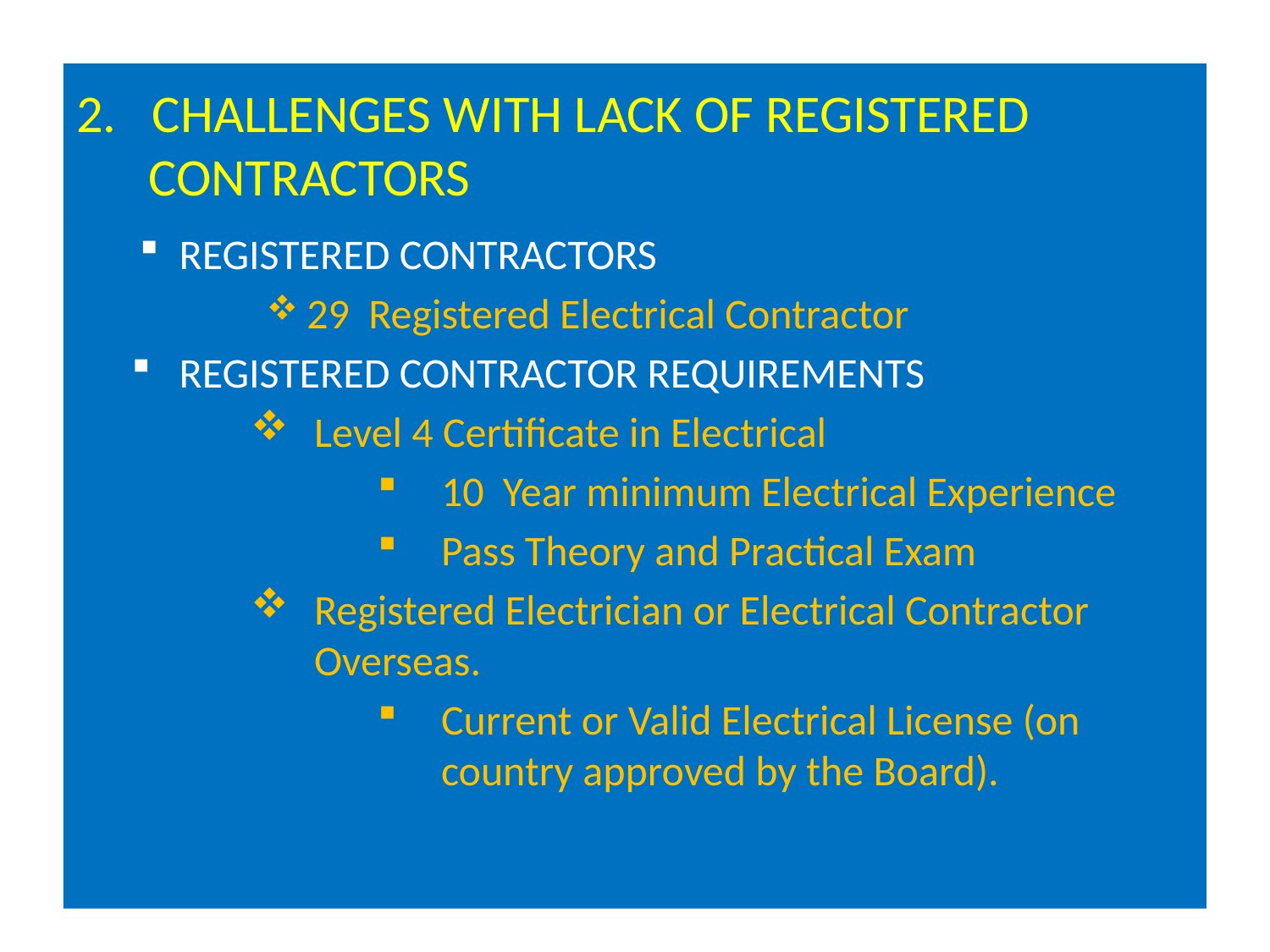

2.   CHALLENGES WITH LACK OF REGISTERED
      CONTRACTORS
REGISTERED CONTRACTORS
 29  Registered Electrical Contractor
REGISTERED CONTRACTOR REQUIREMENTS
Level 4 Certificate in Electrical
10  Year minimum Electrical Experience
Pass Theory and Practical Exam
Registered Electrician or Electrical Contractor Overseas.
Current or Valid Electrical License (on country approved by the Board).